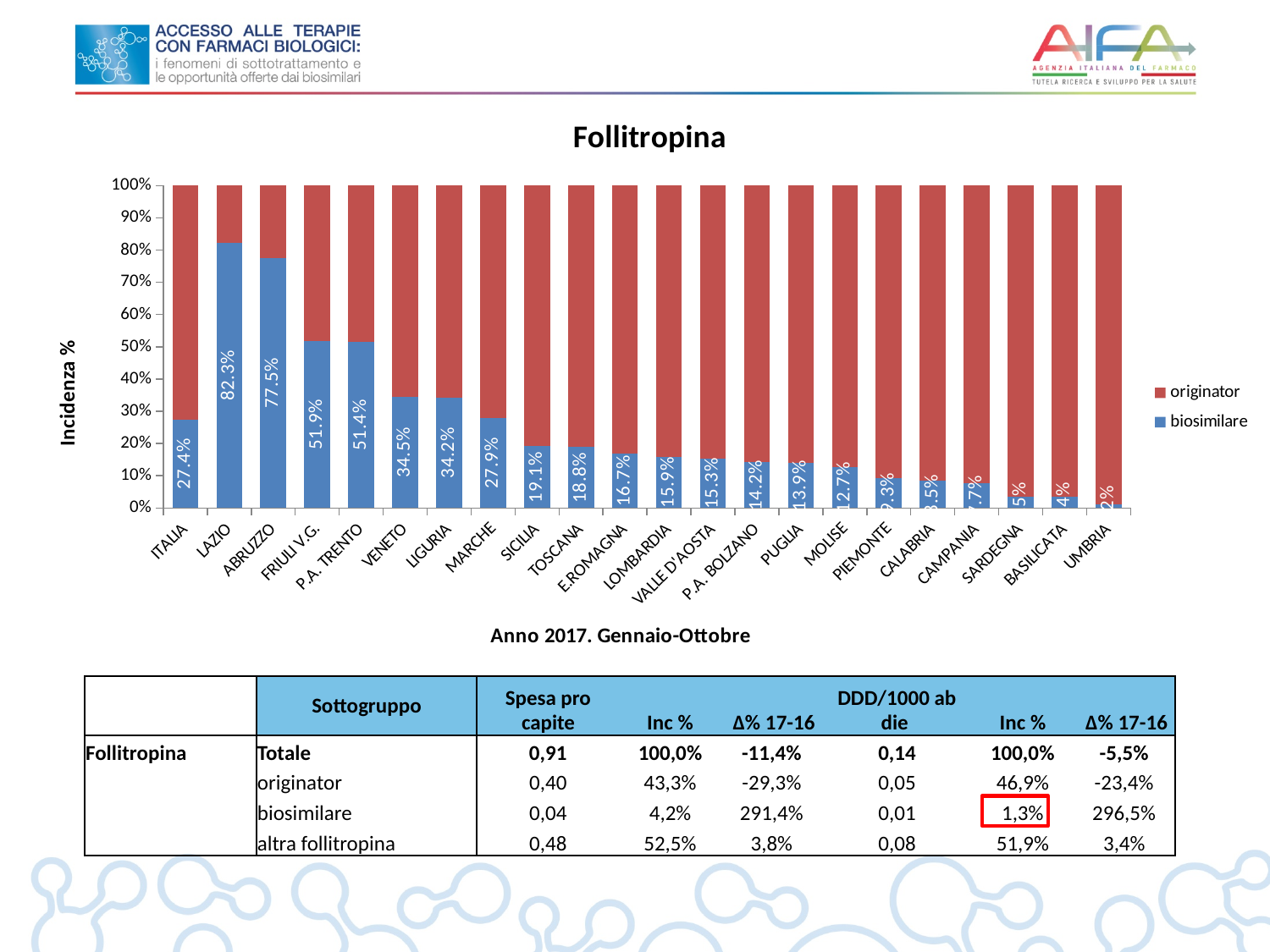

### Chart: Follitropina

| Category | biosimilare | originator |
|---|---|---|
| ITALIA | 0.273509433962265 | 0.726490566037736 |
| LAZIO | 0.823235092529131 | 0.176764907470871 |
| ABRUZZO | 0.77538100820633 | 0.224618991793669 |
| FRIULI V.G. | 0.519093078758949 | 0.480906921241051 |
| P.A. TRENTO | 0.514442916093536 | 0.485557083906466 |
| VENETO | 0.344800927715501 | 0.655199072284503 |
| LIGURIA | 0.342168674698795 | 0.657831325301205 |
| MARCHE | 0.278675282714056 | 0.721324717285945 |
| SICILIA | 0.190992075433845 | 0.809007924566155 |
| TOSCANA | 0.188452182819102 | 0.8115478171809 |
| E.ROMAGNA | 0.167373827601607 | 0.832626172398394 |
| LOMBARDIA | 0.158862567978615 | 0.841137432021386 |
| VALLE D'AOSTA | 0.153061224489796 | 0.846938775510204 |
| P.A. BOLZANO | 0.14170692431562 | 0.858293075684382 |
| PUGLIA | 0.138609883487345 | 0.861390116512656 |
| MOLISE | 0.127450980392157 | 0.872549019607845 |
| PIEMONTE | 0.0930309551398779 | 0.906969044860123 |
| CALABRIA | 0.0851297040555351 | 0.914870295944465 |
| CAMPANIA | 0.077317021125258 | 0.922682978874741 |
| SARDEGNA | 0.0346181299072091 | 0.965381870092792 |
| BASILICATA | 0.0344218887908208 | 0.965578111209181 |
| UMBRIA | 0.0124760076775432 | 0.987523992322457 |
|  | Sottogruppo | Spesa pro capite | Inc % | Δ% 17-16 | DDD/1000 ab die | Inc % | Δ% 17-16 |
| --- | --- | --- | --- | --- | --- | --- | --- |
| Follitropina | Totale | 0,91 | 100,0% | -11,4% | 0,14 | 100,0% | -5,5% |
|  | originator | 0,40 | 43,3% | -29,3% | 0,05 | 46,9% | -23,4% |
|  | biosimilare | 0,04 | 4,2% | 291,4% | 0,01 | 1,3% | 296,5% |
|  | altra follitropina | 0,48 | 52,5% | 3,8% | 0,08 | 51,9% | 3,4% |